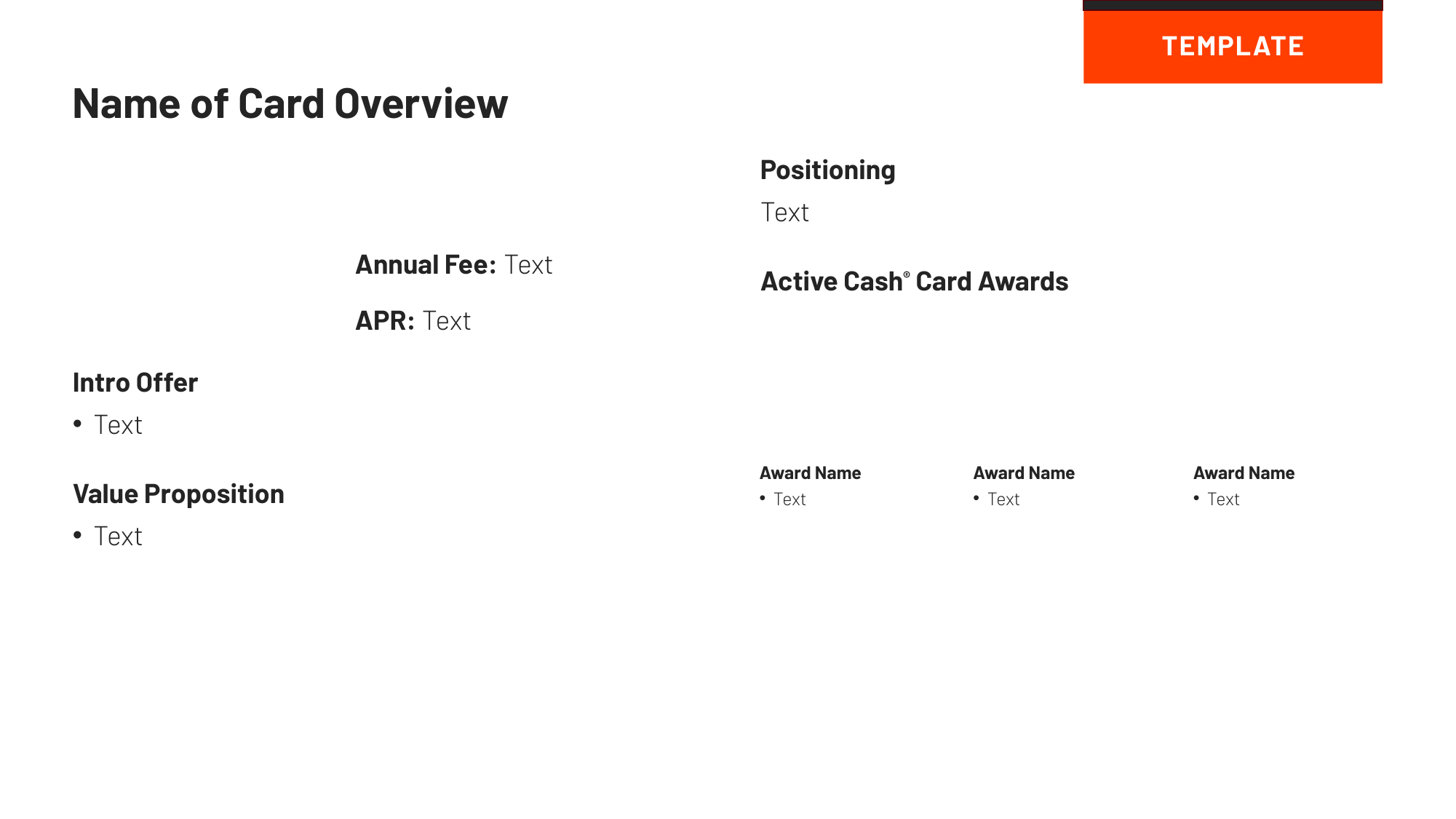

TEMPLATE

# Name of Card Overview
Positioning
Text
Active Cash® Card Awards

Annual Fee: Text
APR: Text

Intro Offer
Text
Value Proposition
Text

Award Name
Text
Award Name
Text
Award Name
Text